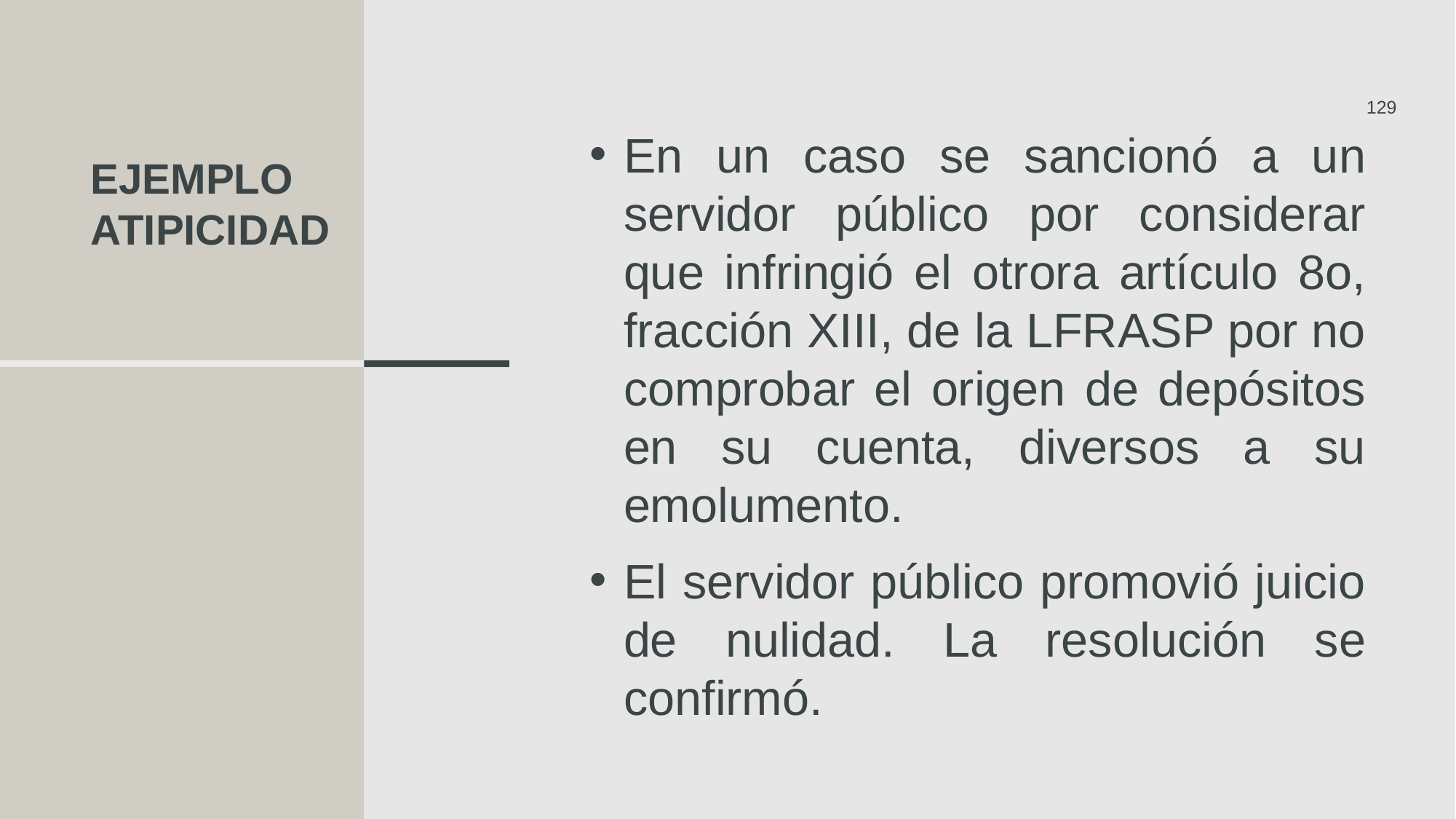

129
En un caso se sancionó a un servidor público por considerar que infringió el otrora artículo 8o, fracción XIII, de la LFRASP por no comprobar el origen de depósitos en su cuenta, diversos a su emolumento.
El servidor público promovió juicio de nulidad. La resolución se confirmó.
# Ejemplo atipicidad